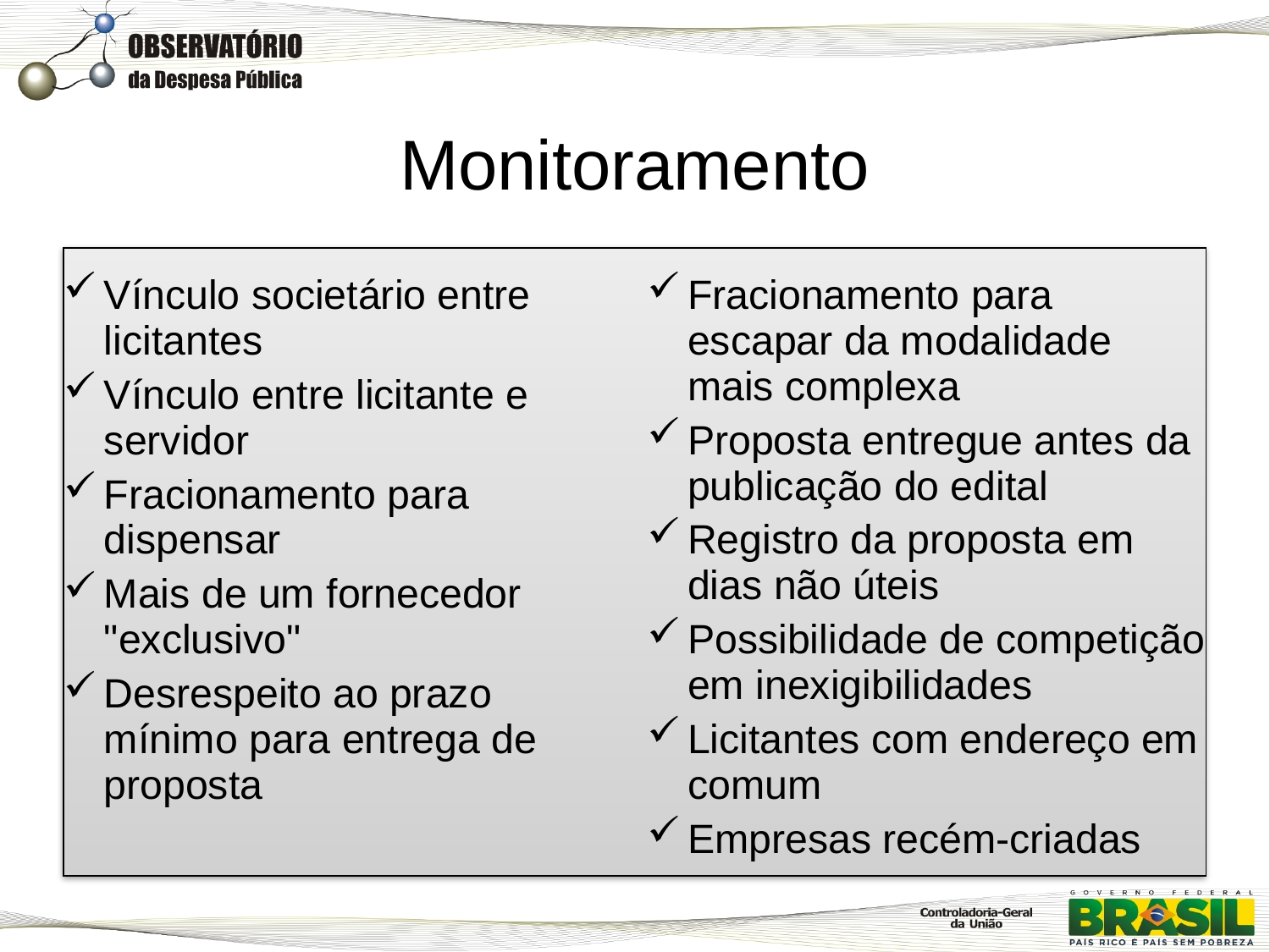

# Monitoramento
Vínculo societário entre licitantes
Vínculo entre licitante e servidor
Fracionamento para dispensar
Mais de um fornecedor "exclusivo"
Desrespeito ao prazo mínimo para entrega de proposta

Fracionamento para escapar da modalidade mais complexa
Proposta entregue antes da publicação do edital
Registro da proposta em dias não úteis
Possibilidade de competição em inexigibilidades
Licitantes com endereço em comum
Empresas recém-criadas